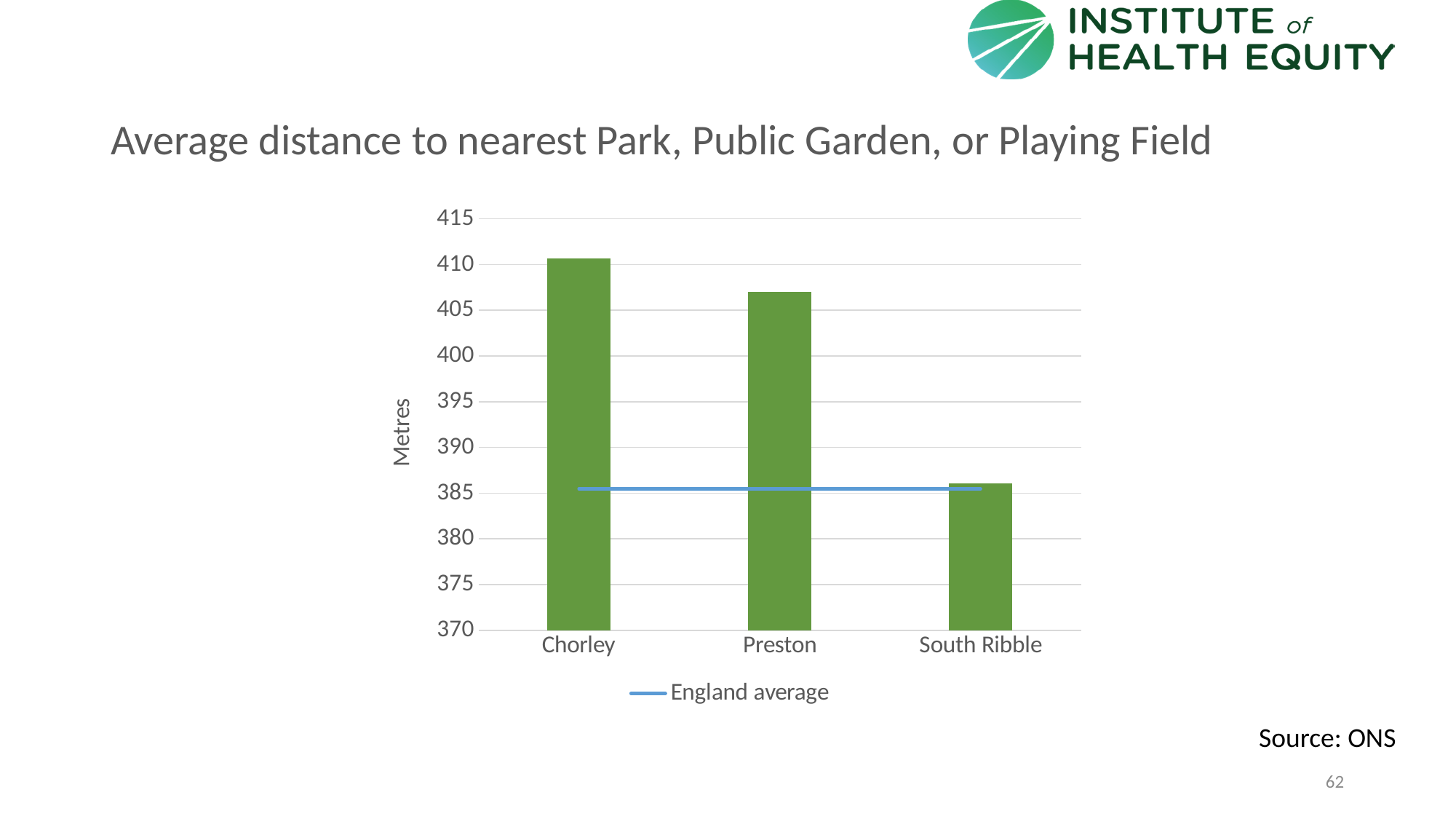

# Average distance to nearest Park, Public Garden, or Playing Field

### Chart

| Category |  |  |
|---|---|---|
| Chorley | 410.66 | 385.46 |
| Preston | 407.02 | 385.46 |
| South Ribble | 386.03 | 385.46 |
Source: ONS
62